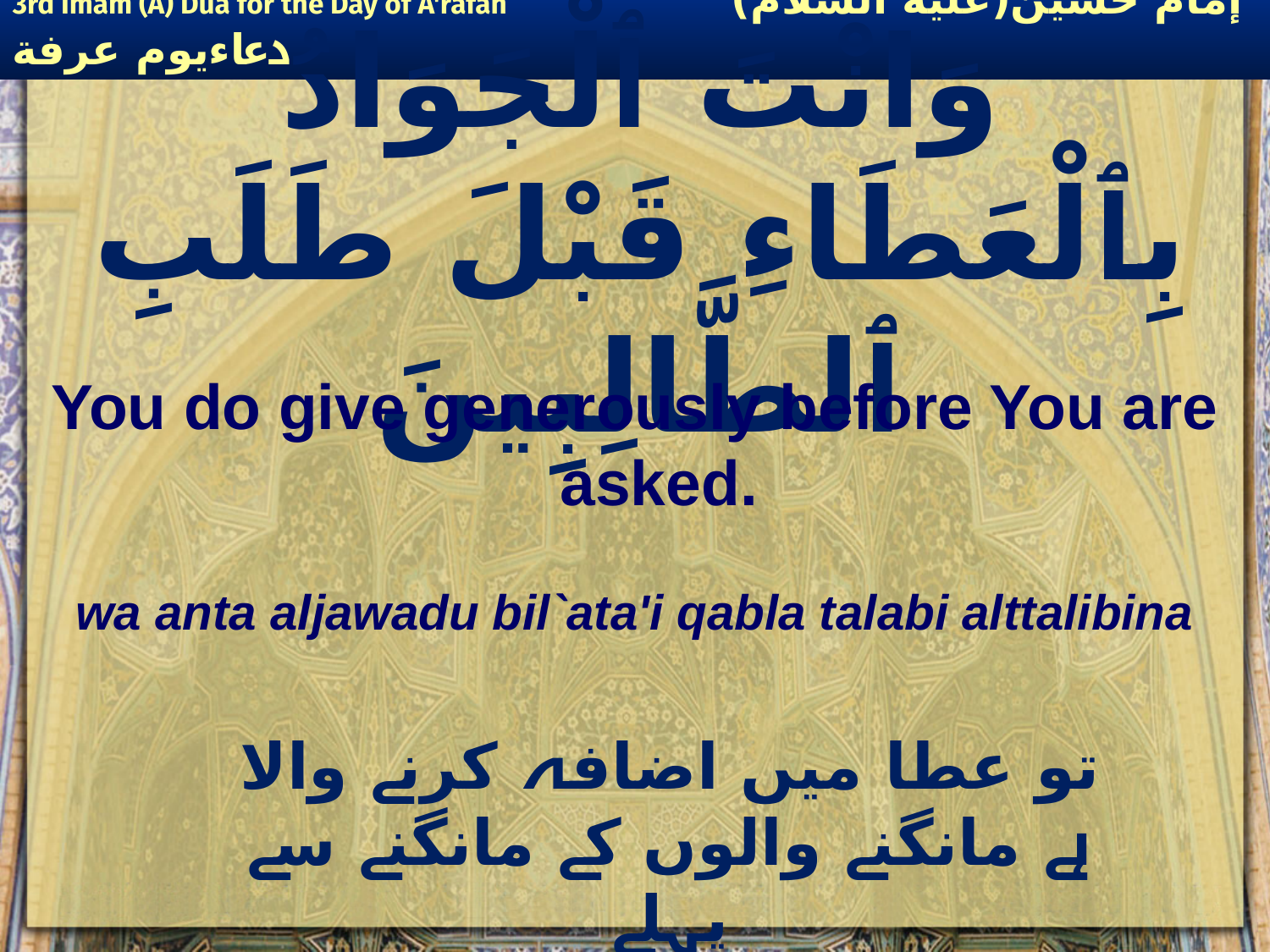

# وَانْتَ ٱلْجَوَادُ بِٱلْعَطَاءِ قَبْلَ طَلَبِ ٱلطَّالِبِينَ
You do give generously before You are asked.
wa anta aljawadu bil`ata'i qabla talabi alttalibina
تو عطا میں اضافہ کرنے والا ہے مانگنے والوں کے مانگنے سے پہلے